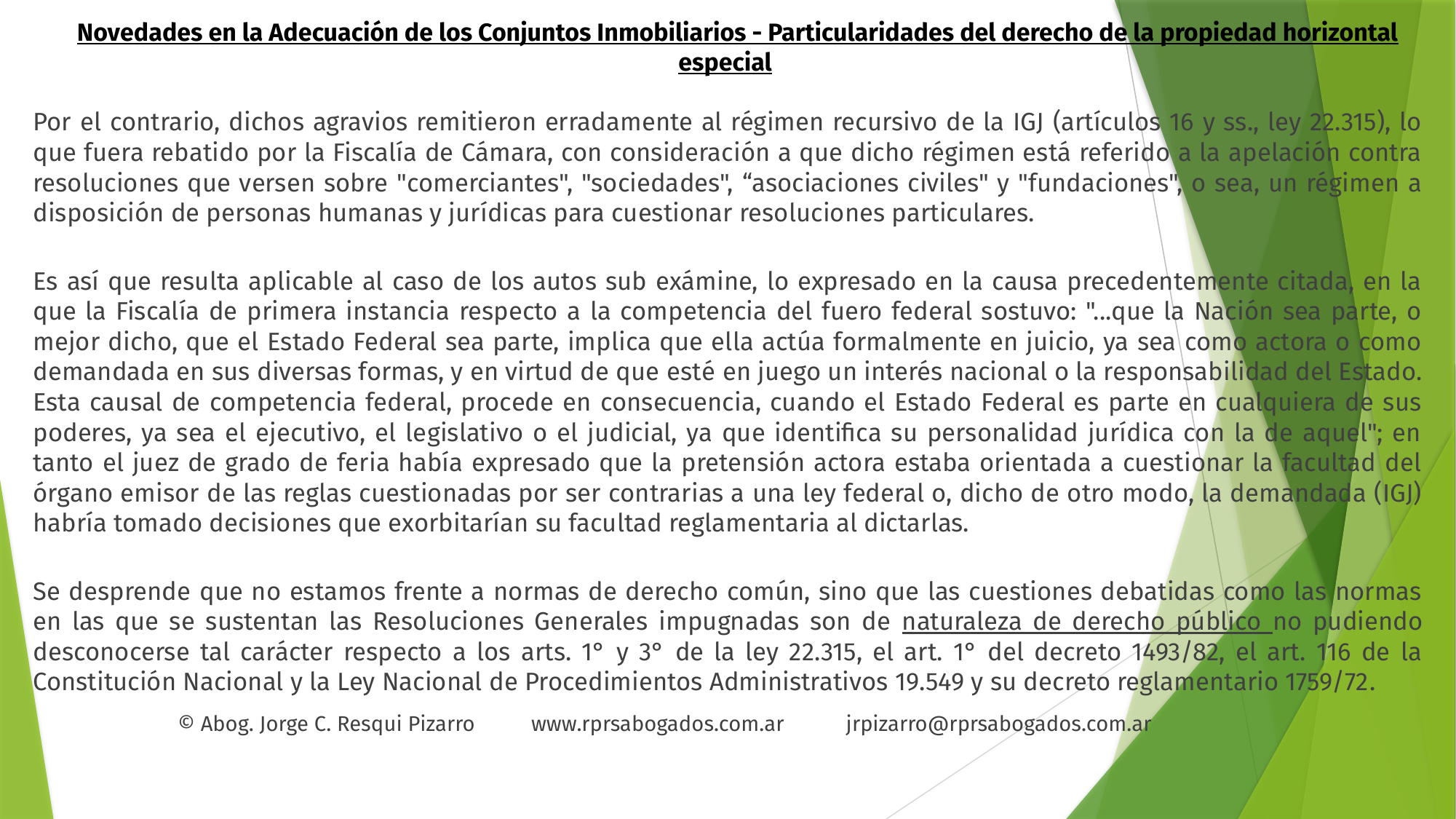

# Novedades en la Adecuación de los Conjuntos Inmobiliarios - Particularidades del derecho de la propiedad horizontal especial
Por el contrario, dichos agravios remitieron erradamente al régimen recursivo de la IGJ (artículos 16 y ss., ley 22.315), lo que fuera rebatido por la Fiscalía de Cámara, con consideración a que dicho régimen está referido a la apelación contra resoluciones que versen sobre "comerciantes", "sociedades", “asociaciones civiles" y "fundaciones", o sea, un régimen a disposición de personas humanas y jurídicas para cuestionar resoluciones particulares.

Es así que resulta aplicable al caso de los autos sub exámine, lo expresado en la causa precedentemente citada, en la que la Fiscalía de primera instancia respecto a la competencia del fuero federal sostuvo: "...que la Nación sea parte, o mejor dicho, que el Estado Federal sea parte, implica que ella actúa formalmente en juicio, ya sea como actora o como demandada en sus diversas formas, y en virtud de que esté en juego un interés nacional o la responsabilidad del Estado. Esta causal de competencia federal, procede en consecuencia, cuando el Estado Federal es parte en cualquiera de sus poderes, ya sea el ejecutivo, el legislativo o el judicial, ya que identifica su personalidad jurídica con la de aquel"; en tanto el juez de grado de feria había expresado que la pretensión actora estaba orientada a cuestionar la facultad del órgano emisor de las reglas cuestionadas por ser contrarias a una ley federal o, dicho de otro modo, la demandada (IGJ) habría tomado decisiones que exorbitarían su facultad reglamentaria al dictarlas.

Se desprende que no estamos frente a normas de derecho común, sino que las cuestiones debatidas como las normas en las que se sustentan las Resoluciones Generales impugnadas son de naturaleza de derecho público no pudiendo desconocerse tal carácter respecto a los arts. 1° y 3° de la ley 22.315, el art. 1° del decreto 1493/82, el art. 116 de la Constitución Nacional y la Ley Nacional de Procedimientos Administrativos 19.549 y su decreto reglamentario 1759/72.

                                                                 © Abog. Jorge C. Resqui Pizarro          www.rprsabogados.com.ar           jrpizarro@rprsabogados.com.ar